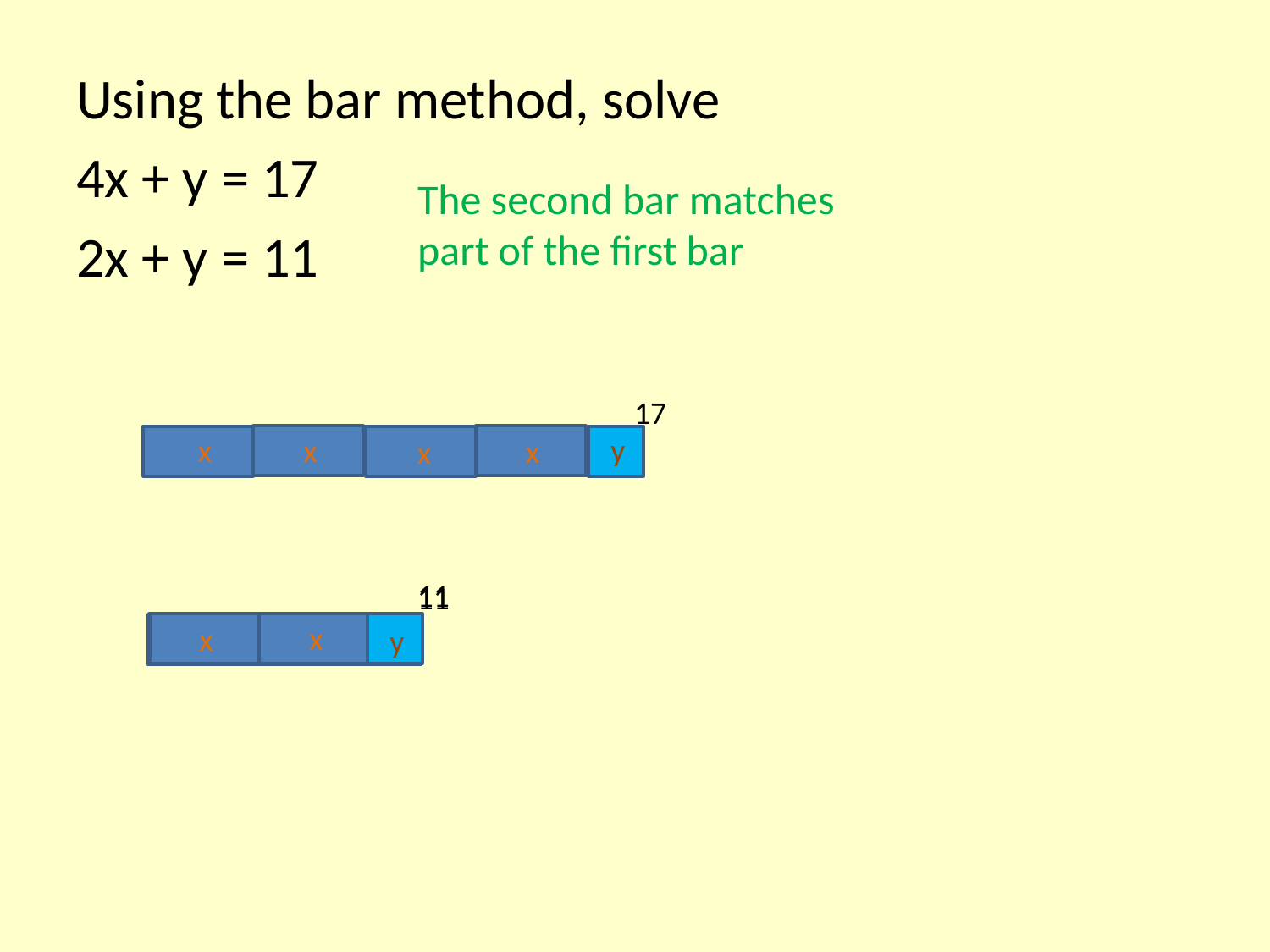

Using the bar method, solve
4x + y = 17
2x + y = 11

The second bar matches part of the first bar
17
y
x
x
x

x
11
x
x

y
11
x
x

y